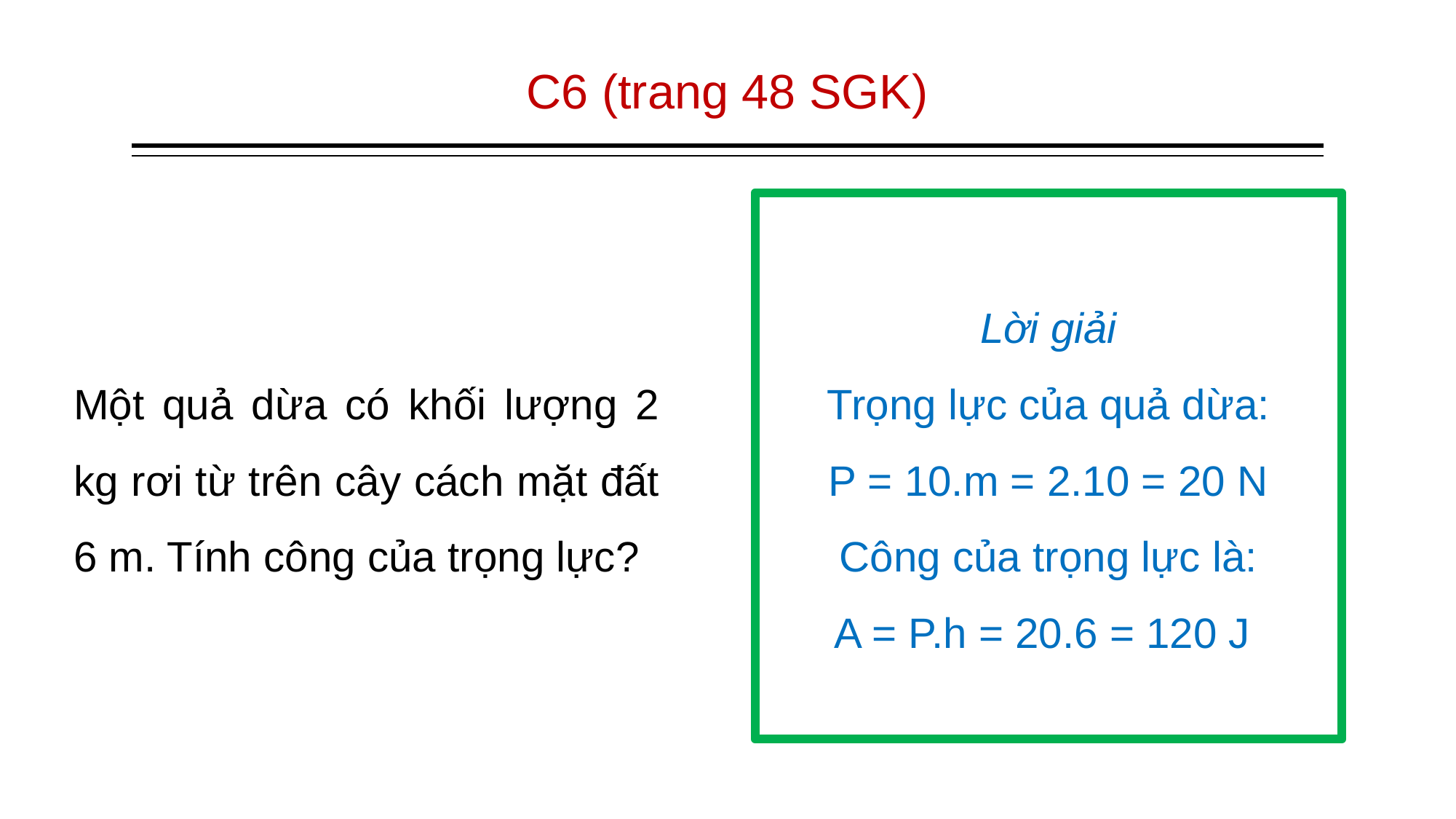

# C6 (trang 48 SGK)
Lời giải
Trọng lực của quả dừa:
P = 10.m = 2.10 = 20 N
Công của trọng lực là:
A = P.h = 20.6 = 120 J
Một quả dừa có khối lượng 2 kg rơi từ trên cây cách mặt đất 6 m. Tính công của trọng lực?